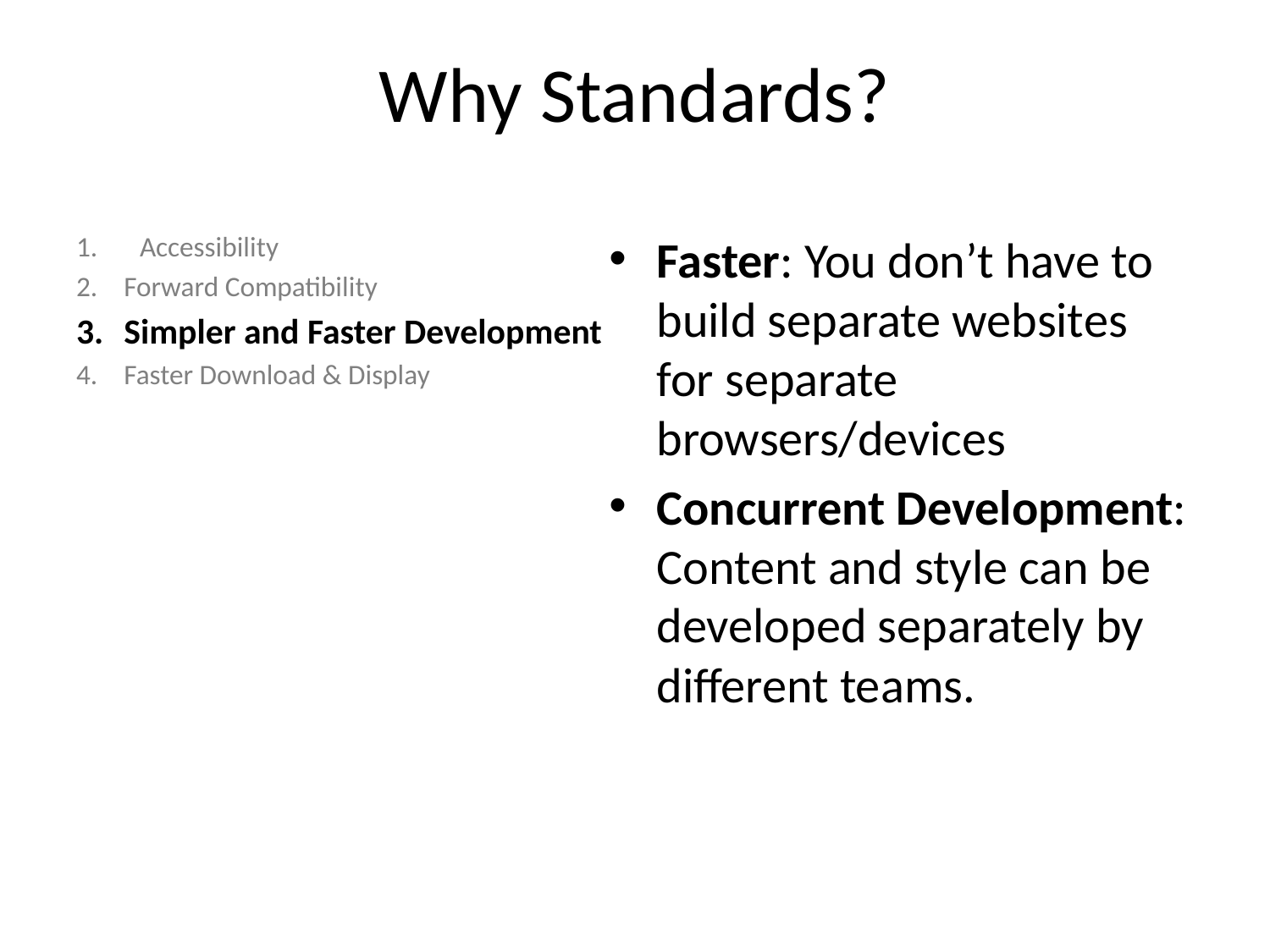

# Why Standards?
Accessibility
Forward Compatibility
Simpler and Faster Development
Faster Download & Display
Faster: You don’t have to build separate websites for separate browsers/devices
Concurrent Development:
Content and style can be developed separately by different teams.